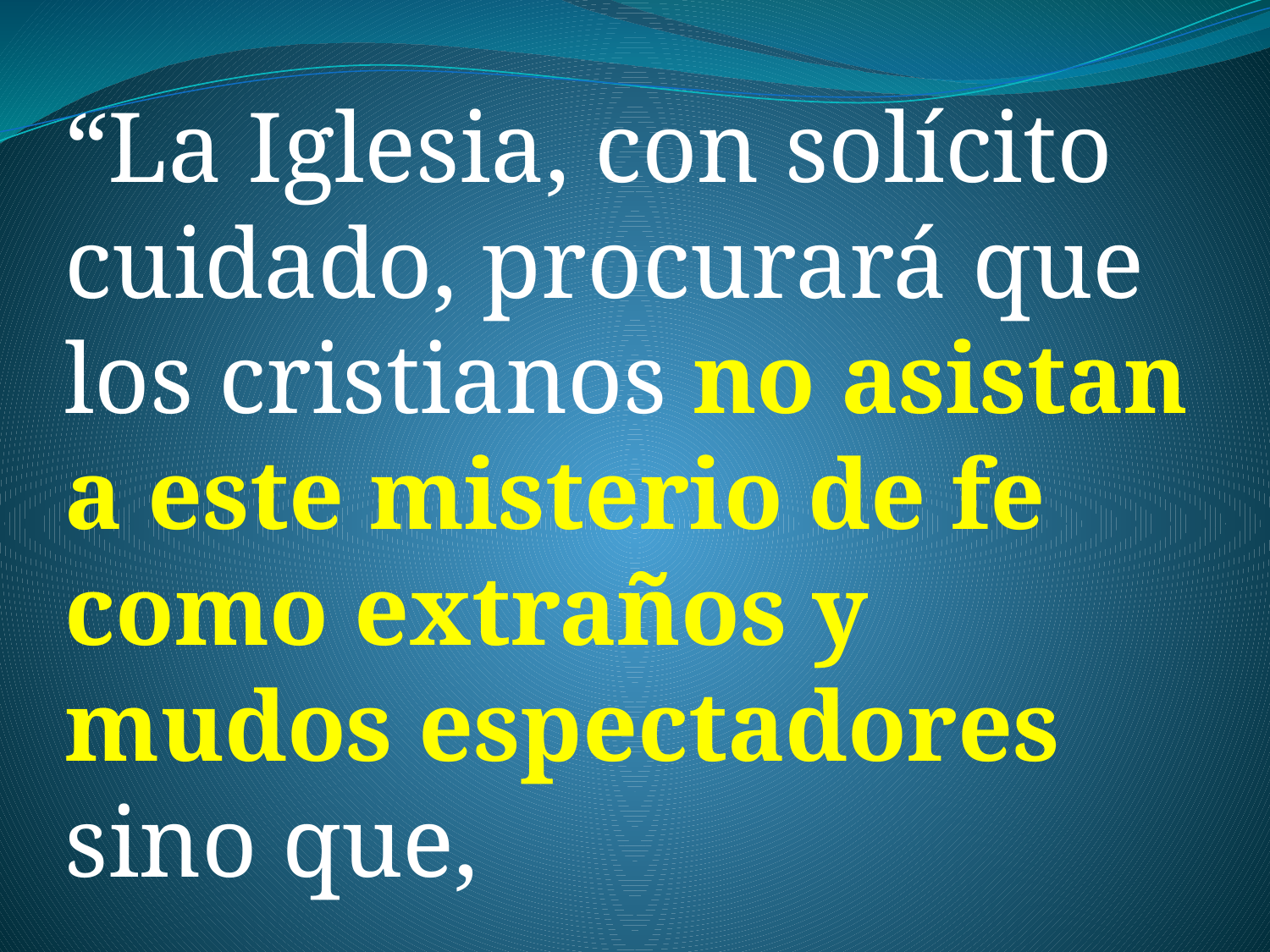

“La Iglesia, con solícito cuidado, procurará que los cristianos no asistan a este misterio de fe como extraños y mudos espectadores sino que,